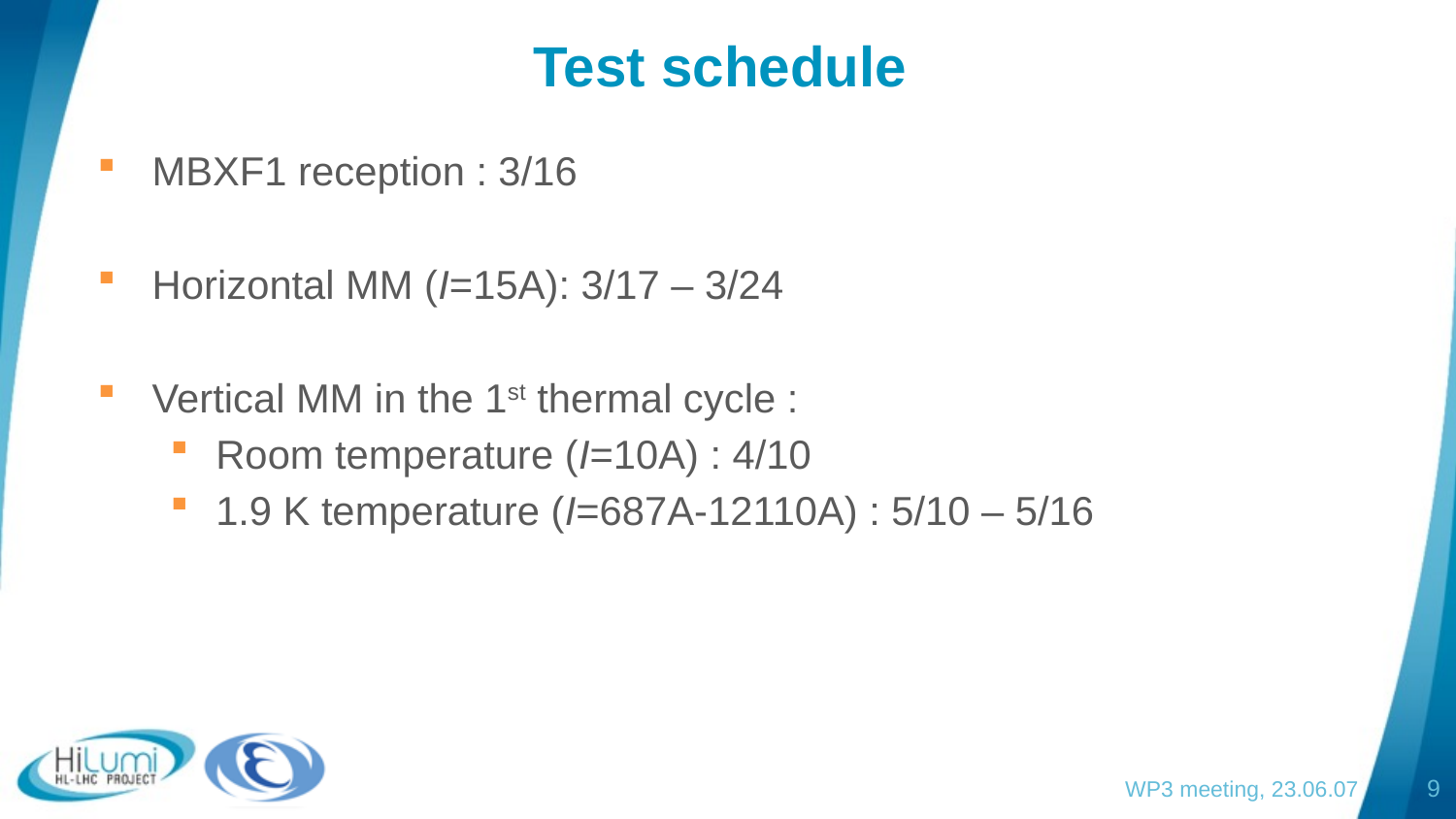

# Test schedule
MBXF1 reception : 3/16

Horizontal MM (I=15A): 3/17 – 3/24

Vertical MM in the 1st thermal cycle :
Room temperature (I=10A) : 4/10
1.9 K temperature (I=687A-12110A) : 5/10 – 5/16

WP3 meeting, 23.06.07
9